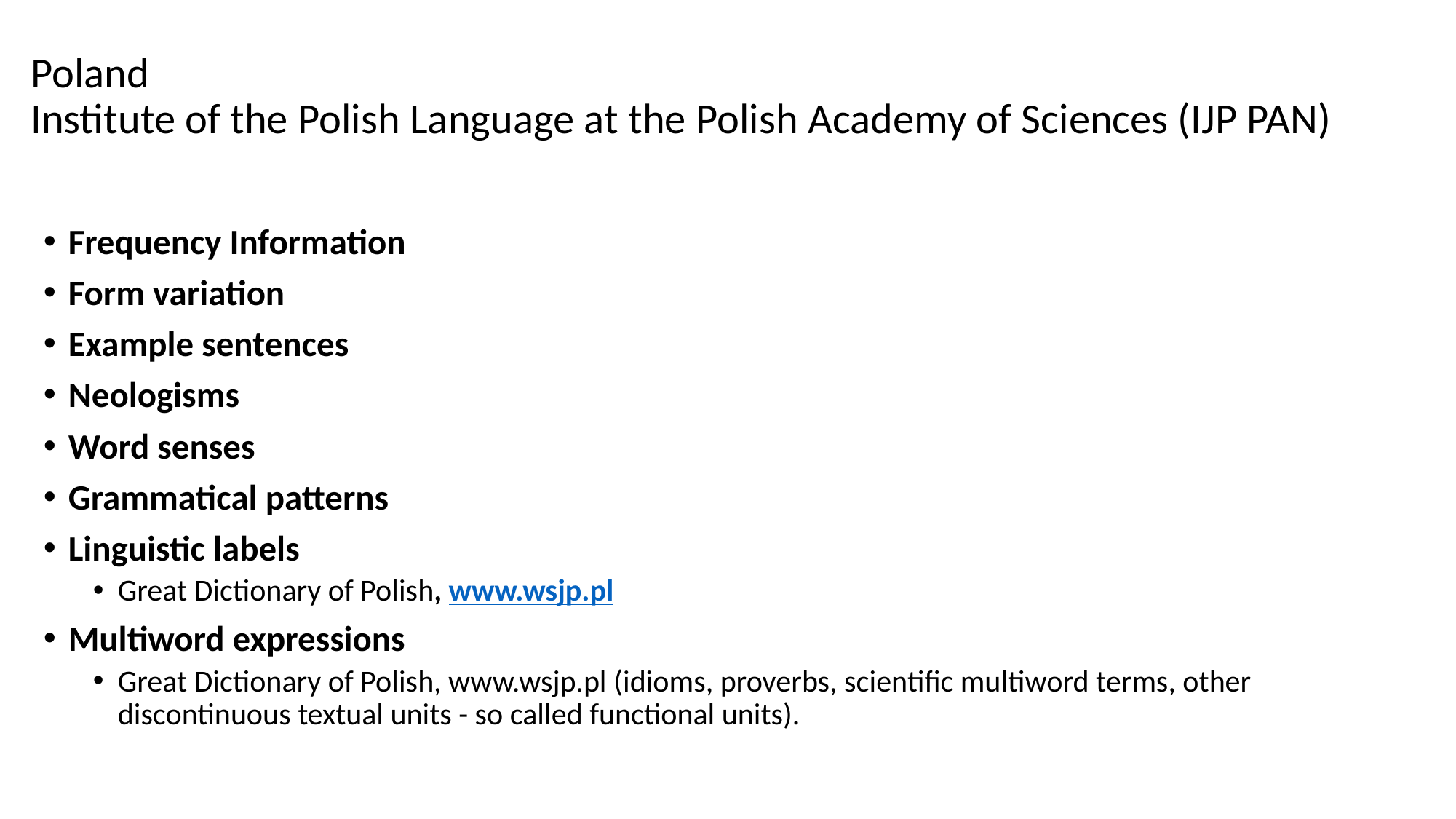

# Poland Institute of the Polish Language at the Polish Academy of Sciences (IJP PAN)
Frequency Information
Form variation
Example sentences
Neologisms
Word senses
Grammatical patterns
Linguistic labels
Great Dictionary of Polish, www.wsjp.pl
Multiword expressions
Great Dictionary of Polish, www.wsjp.pl (idioms, proverbs, scientific multiword terms, other discontinuous textual units - so called functional units).